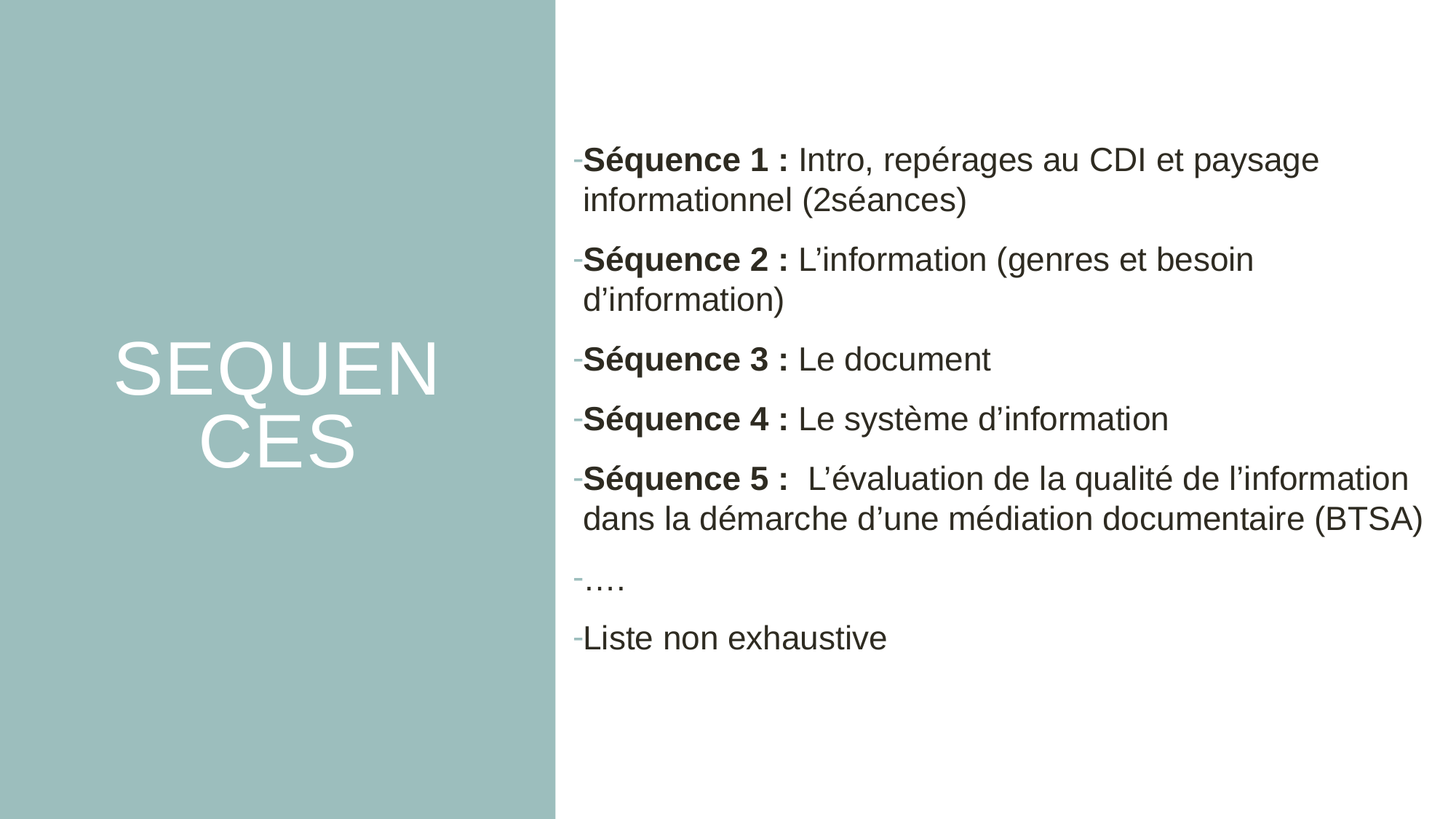

Séquence 1 : Intro, repérages au CDI et paysage informationnel (2séances)
Séquence 2 : L’information (genres et besoin d’information)
Séquence 3 : Le document
Séquence 4 : Le système d’information
Séquence 5 :  L’évaluation de la qualité de l’information dans la démarche d’une médiation documentaire (BTSA)
….
Liste non exhaustive

# SEQUENCES
11